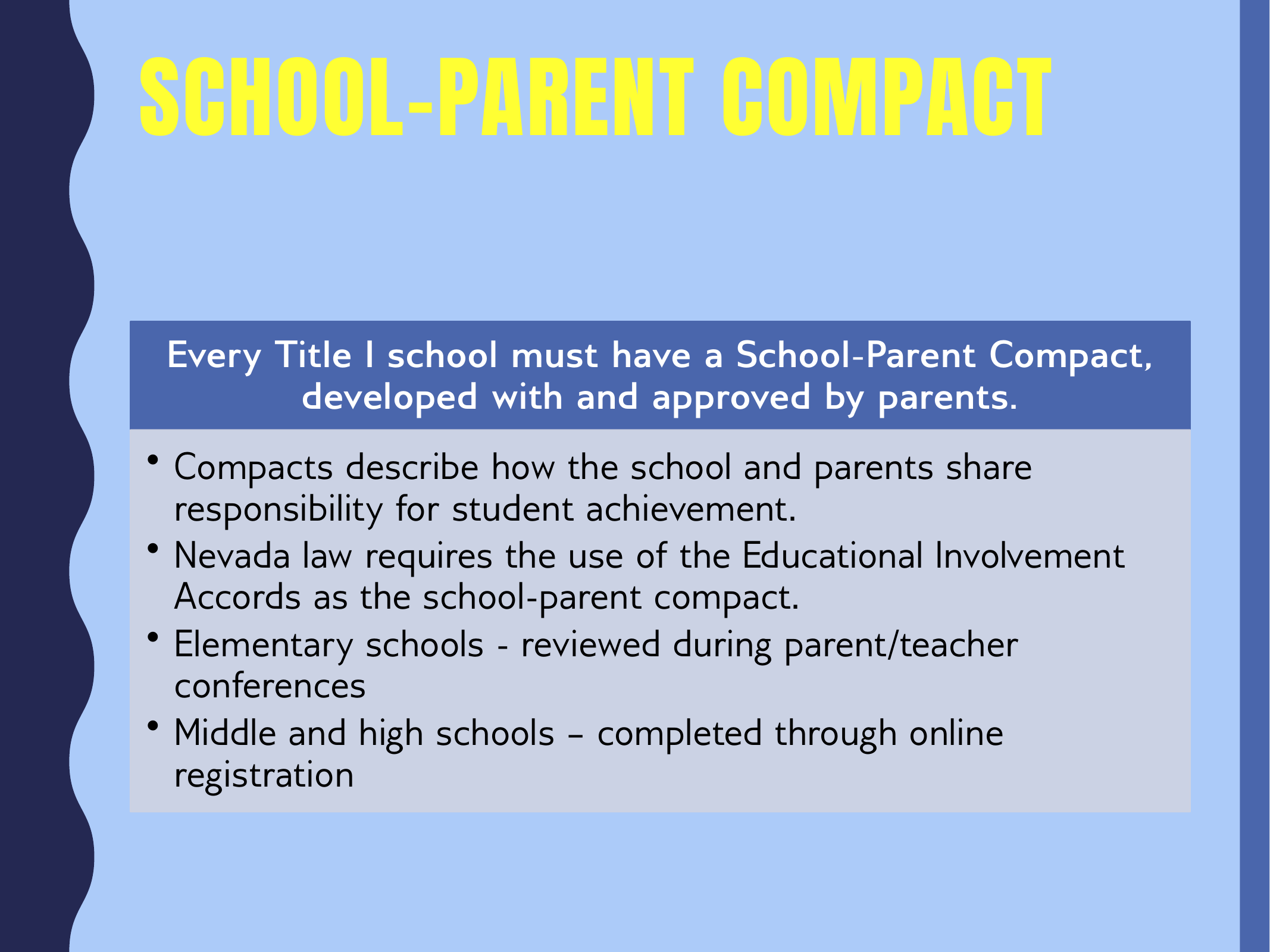

# School-Parent Compact
Every Title I school must have a School-Parent Compact, developed with and approved by parents.
Compacts describe how the school and parents share responsibility for student achievement.
Nevada law requires the use of the Educational Involvement Accords as the school-parent compact.
Elementary schools - reviewed during parent/teacher conferences
Middle and high schools – completed through online registration